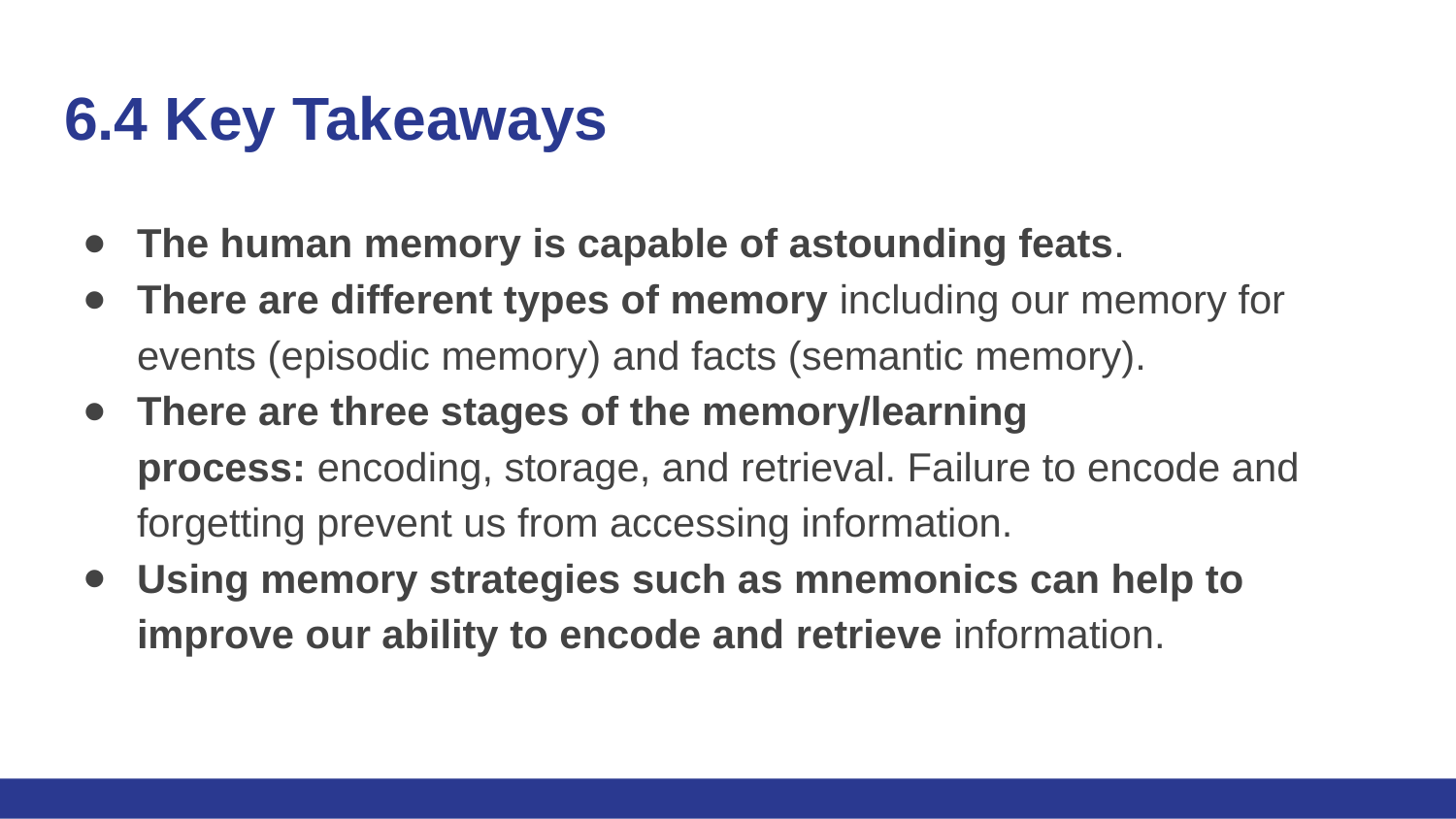

# 6.4 Key Takeaways
The human memory is capable of astounding feats.
There are different types of memory including our memory for events (episodic memory) and facts (semantic memory).
There are three stages of the memory/learning process: encoding, storage, and retrieval. Failure to encode and forgetting prevent us from accessing information.
Using memory strategies such as mnemonics can help to improve our ability to encode and retrieve information.